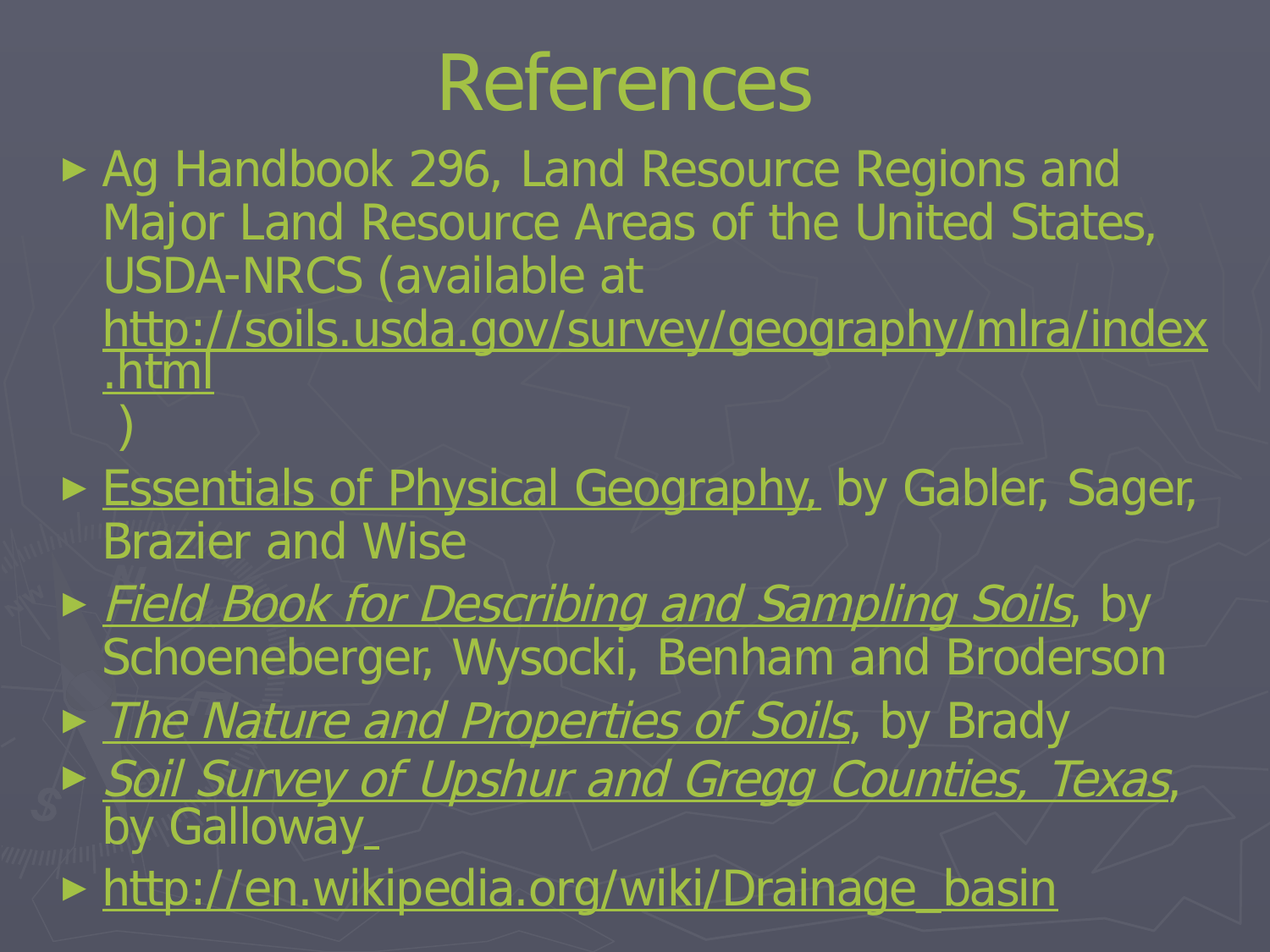

# References
Ag Handbook 296, Land Resource Regions and Major Land Resource Areas of the United States, USDA-NRCS (available at http://soils.usda.gov/survey/geography/mlra/index.html )
Essentials of Physical Geography, by Gabler, Sager, Brazier and Wise
Field Book for Describing and Sampling Soils, by Schoeneberger, Wysocki, Benham and Broderson
The Nature and Properties of Soils, by Brady
Soil Survey of Upshur and Gregg Counties, Texas, by Galloway
http://en.wikipedia.org/wiki/Drainage_basin